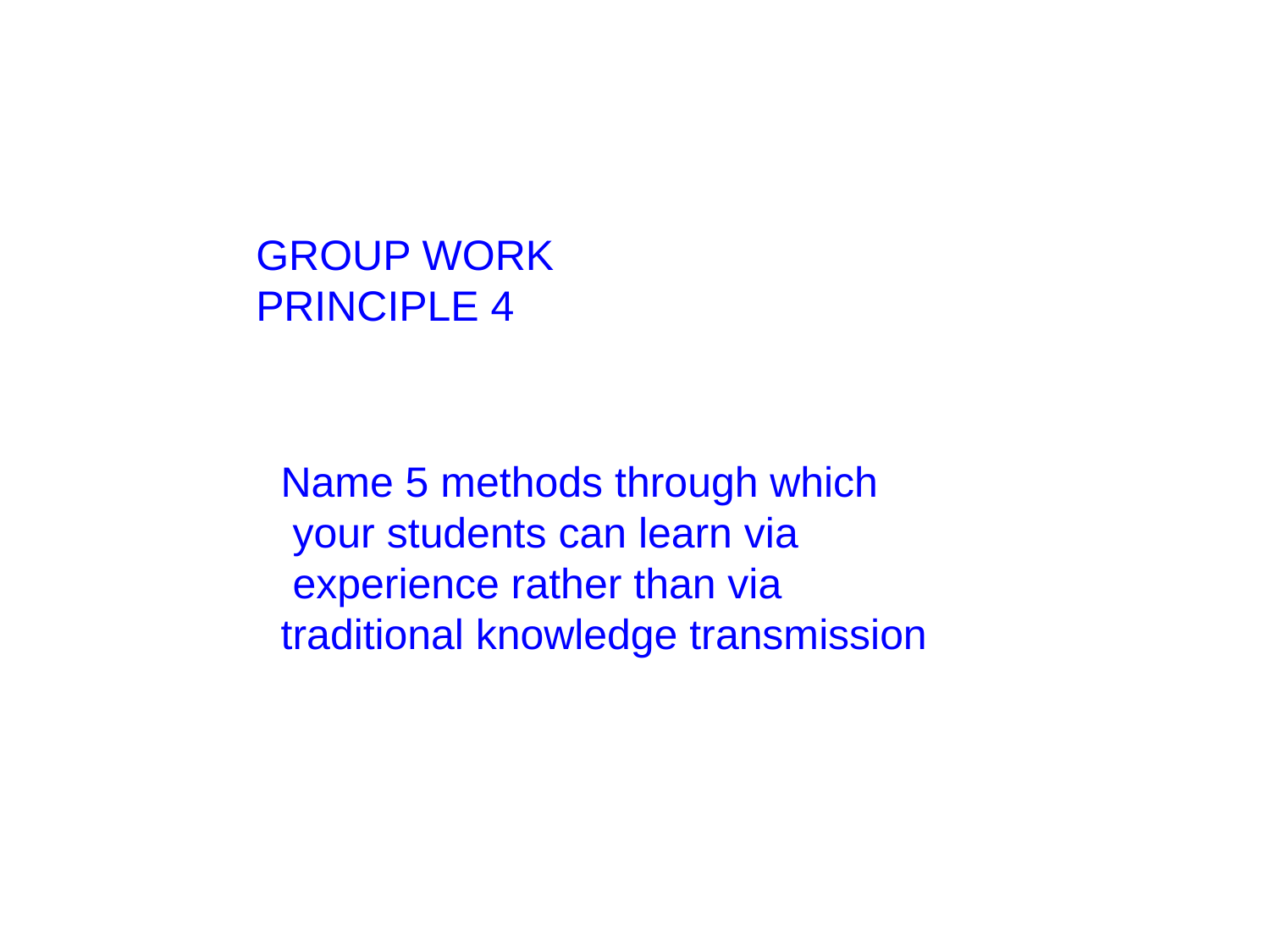

GROUP WORK PRINCIPLE 4
Name 5 methods through which
 your students can learn via
 experience rather than via
traditional knowledge transmission